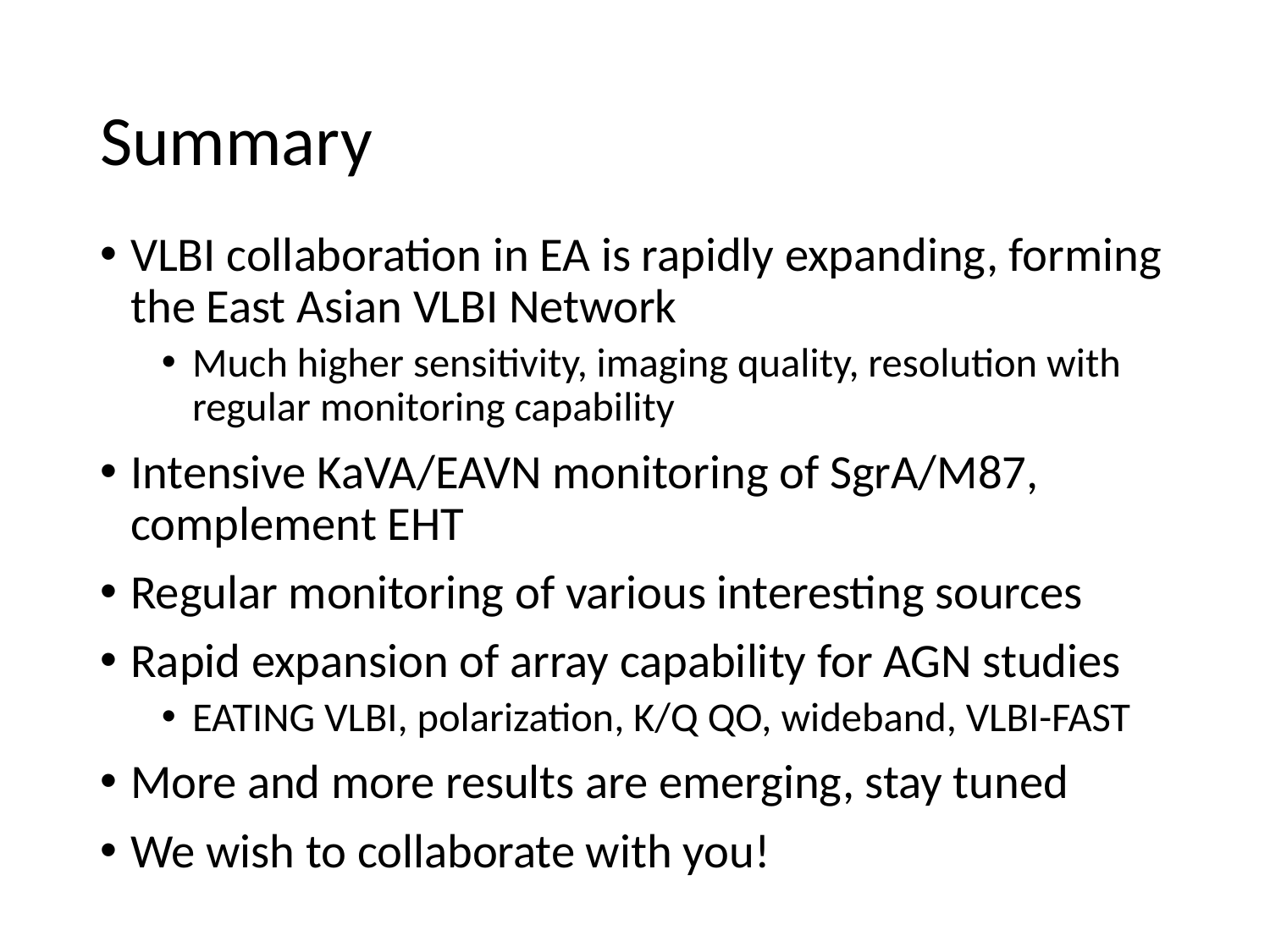

# Summary
VLBI collaboration in EA is rapidly expanding, forming the East Asian VLBI Network
Much higher sensitivity, imaging quality, resolution with regular monitoring capability
Intensive KaVA/EAVN monitoring of SgrA/M87, complement EHT
Regular monitoring of various interesting sources
Rapid expansion of array capability for AGN studies
EATING VLBI, polarization, K/Q QO, wideband, VLBI-FAST
More and more results are emerging, stay tuned
We wish to collaborate with you!